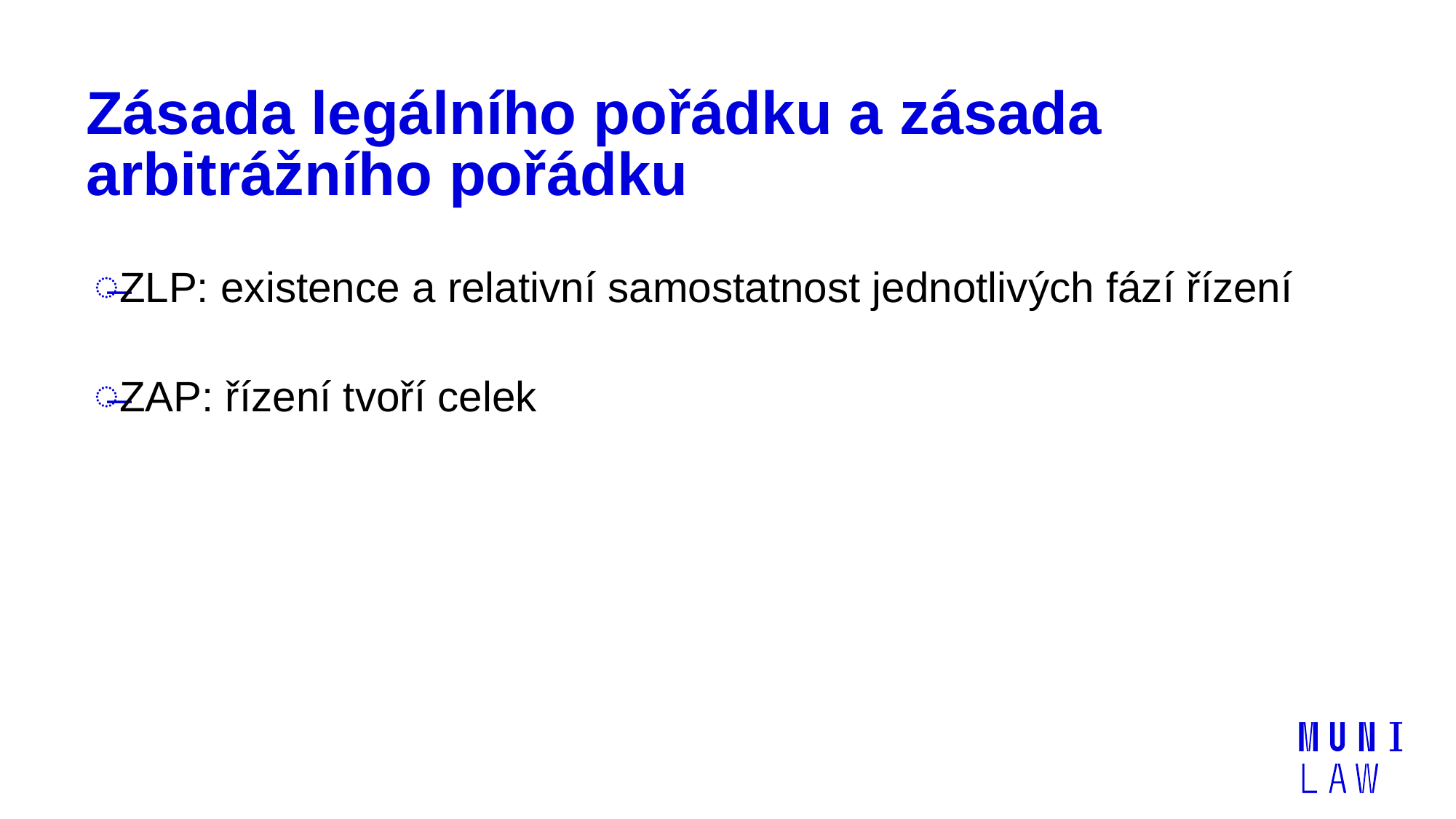

# Zásada legálního pořádku a zásada arbitrážního pořádku

ZLP: existence a relativní samostatnost jednotlivých fází řízení

ZAP: řízení tvoří celek